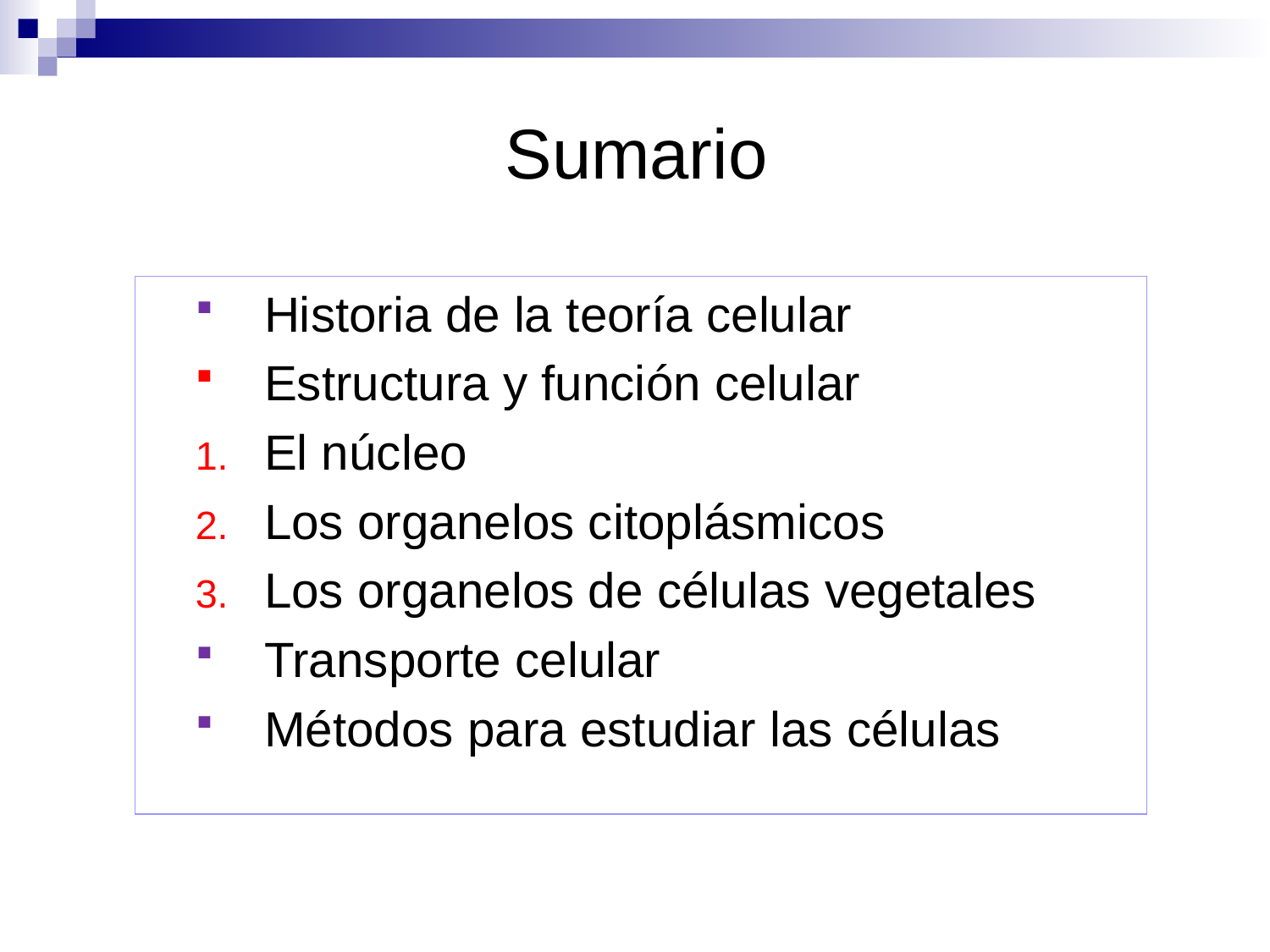

# Sumario
Historia de la teoría celular
Estructura y función celular
El núcleo
Los organelos citoplásmicos
Los organelos de células vegetales
Transporte celular
Métodos para estudiar las células